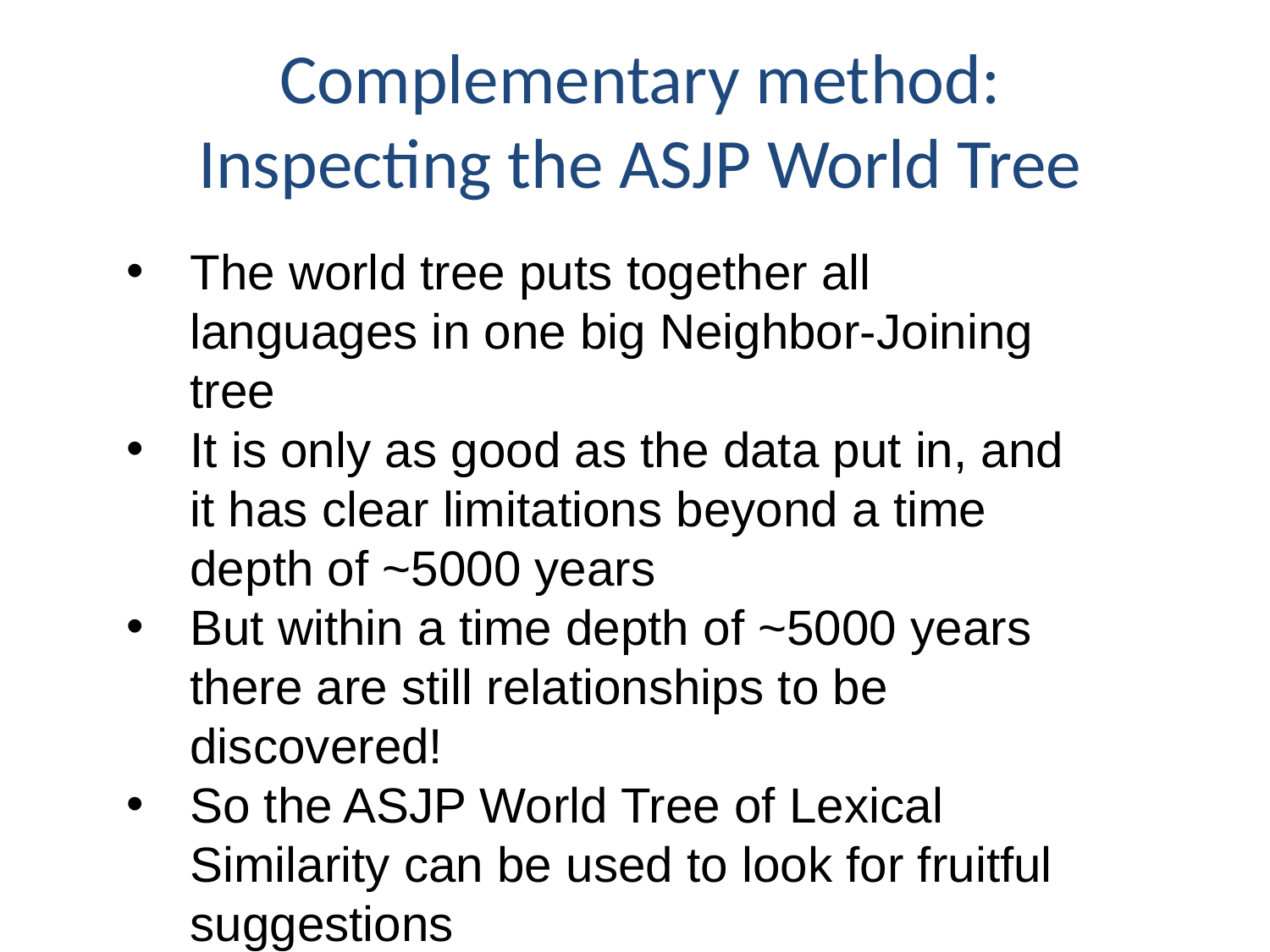

Complementary method:
Inspecting the ASJP World Tree
The world tree puts together all languages in one big Neighbor-Joining tree
It is only as good as the data put in, and it has clear limitations beyond a time depth of ~5000 years
But within a time depth of ~5000 years there are still relationships to be discovered!
So the ASJP World Tree of Lexical Similarity can be used to look for fruitful suggestions